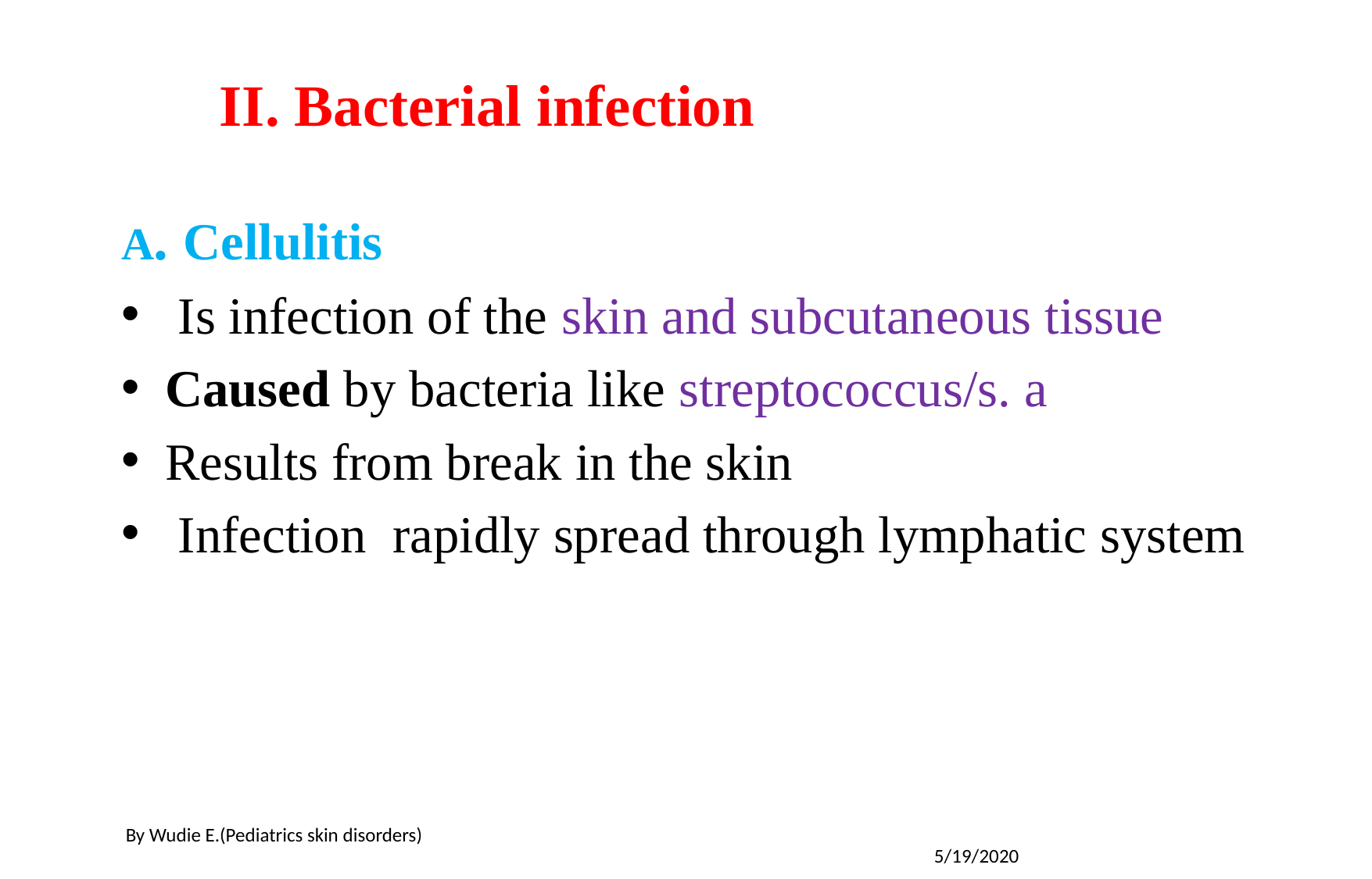

# II. Bacterial infection
A. Cellulitis
 Is infection of the skin and subcutaneous tissue
Caused by bacteria like streptococcus/s. a
Results from break in the skin
 Infection  rapidly spread through lymphatic system
By Wudie E.(Pediatrics skin disorders)
5/19/2020